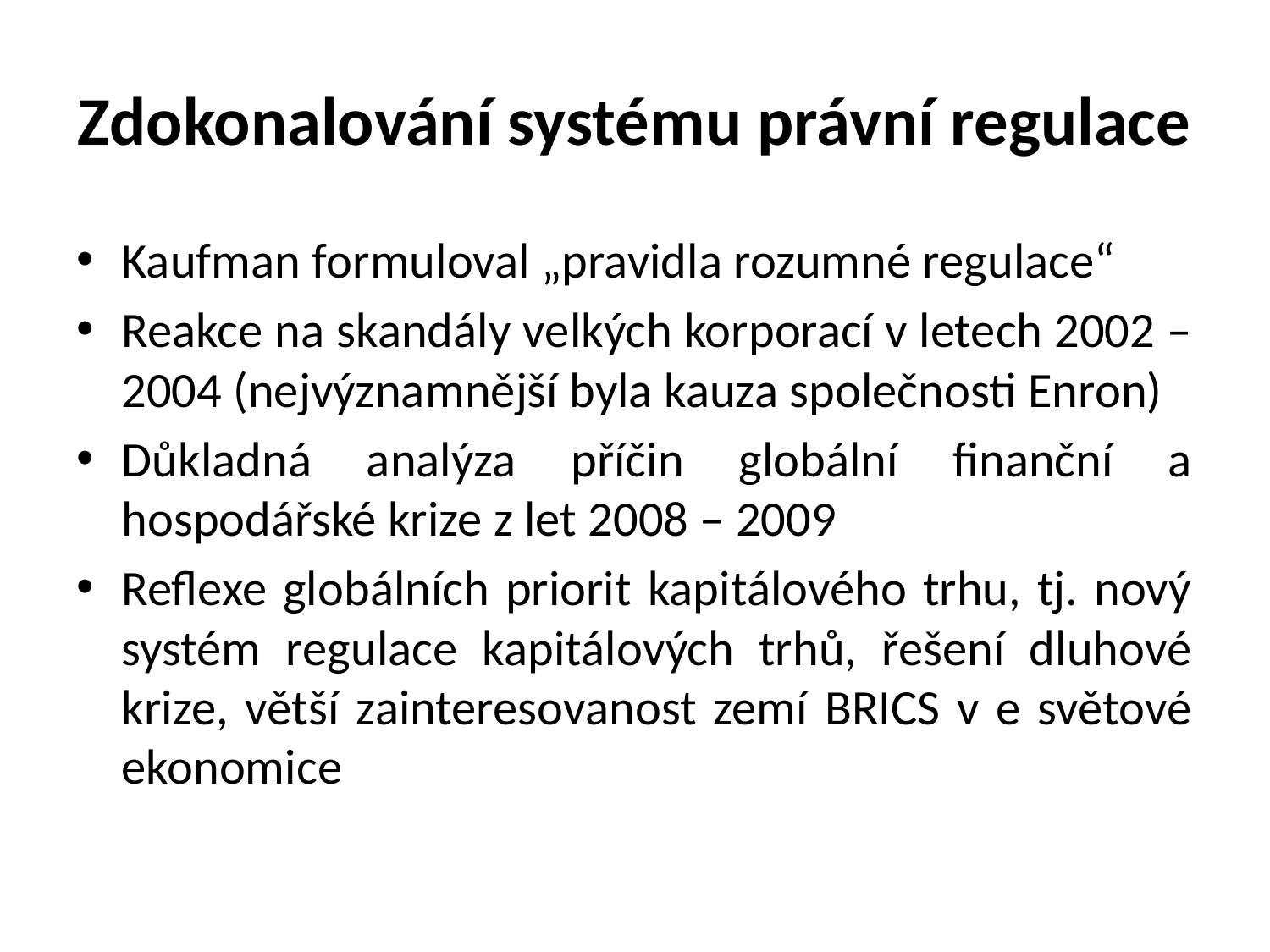

# Zdokonalování systému právní regulace
Kaufman formuloval „pravidla rozumné regulace“
Reakce na skandály velkých korporací v letech 2002 – 2004 (nejvýznamnější byla kauza společnosti Enron)
Důkladná analýza příčin globální finanční a hospodářské krize z let 2008 – 2009
Reflexe globálních priorit kapitálového trhu, tj. nový systém regulace kapitálových trhů, řešení dluhové krize, větší zainteresovanost zemí BRICS v e světové ekonomice